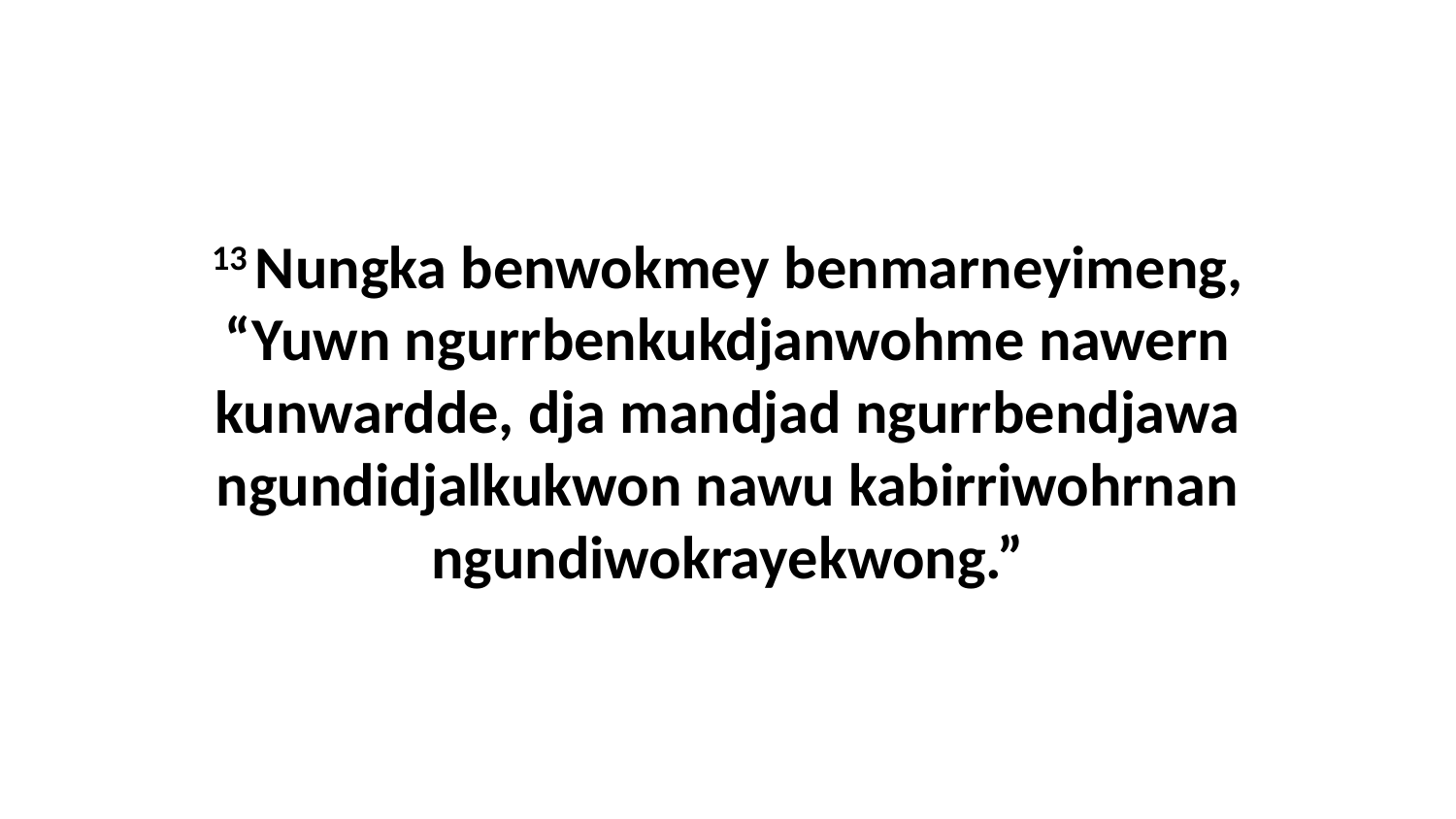

13 Nungka benwokmey benmarneyimeng, “Yuwn ngurrbenkukdjanwohme nawern kunwardde, dja mandjad ngurrbendjawa ngundidjalkukwon nawu kabirriwohrnan ngundiwokrayekwong.”